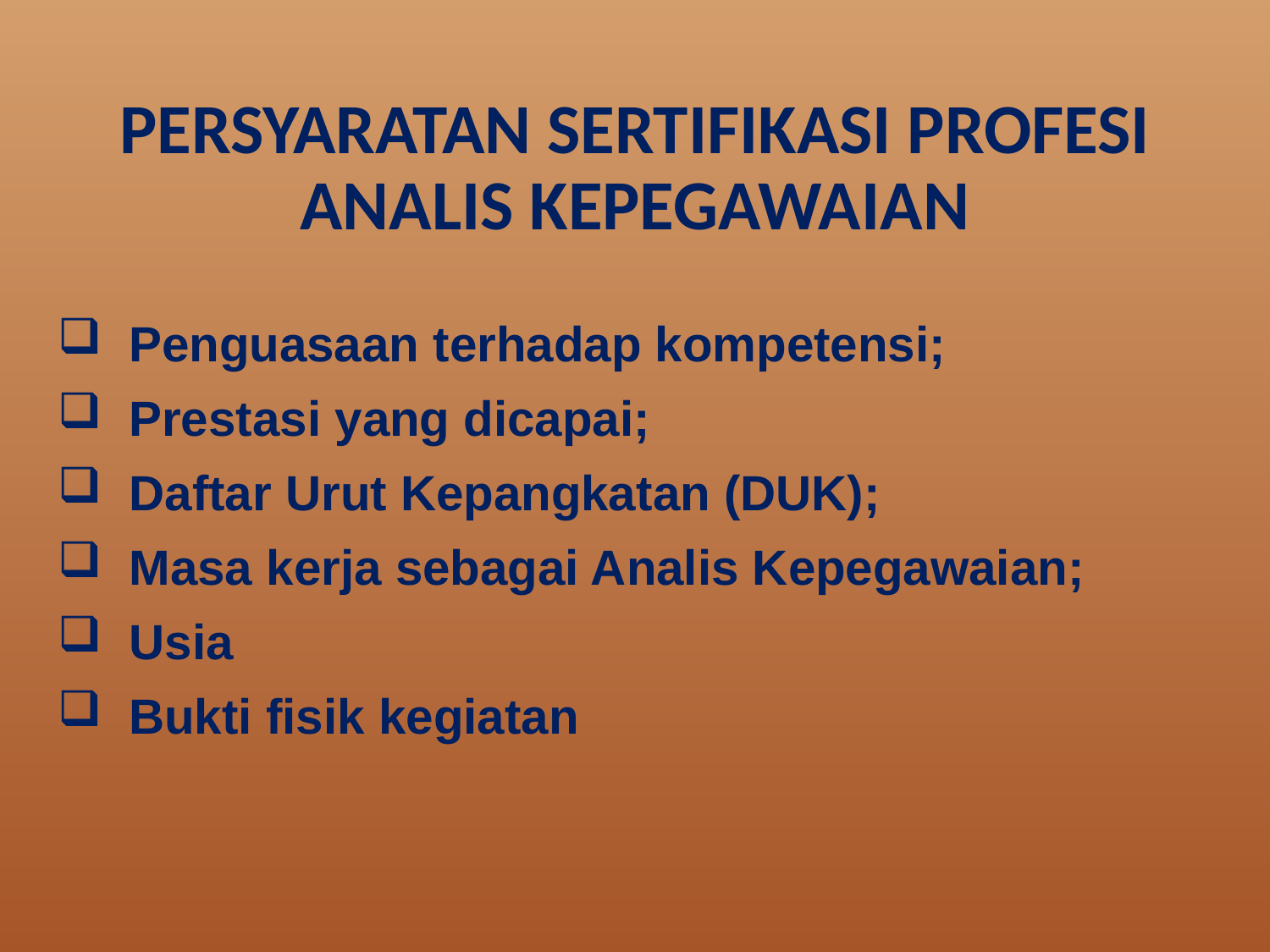

PERSYARATAN SERTIFIKASI PROFESI ANALIS KEPEGAWAIAN

Penguasaan terhadap kompetensi;
Prestasi yang dicapai;
Daftar Urut Kepangkatan (DUK);
Masa kerja sebagai Analis Kepegawaian;
Usia
Bukti fisik kegiatan